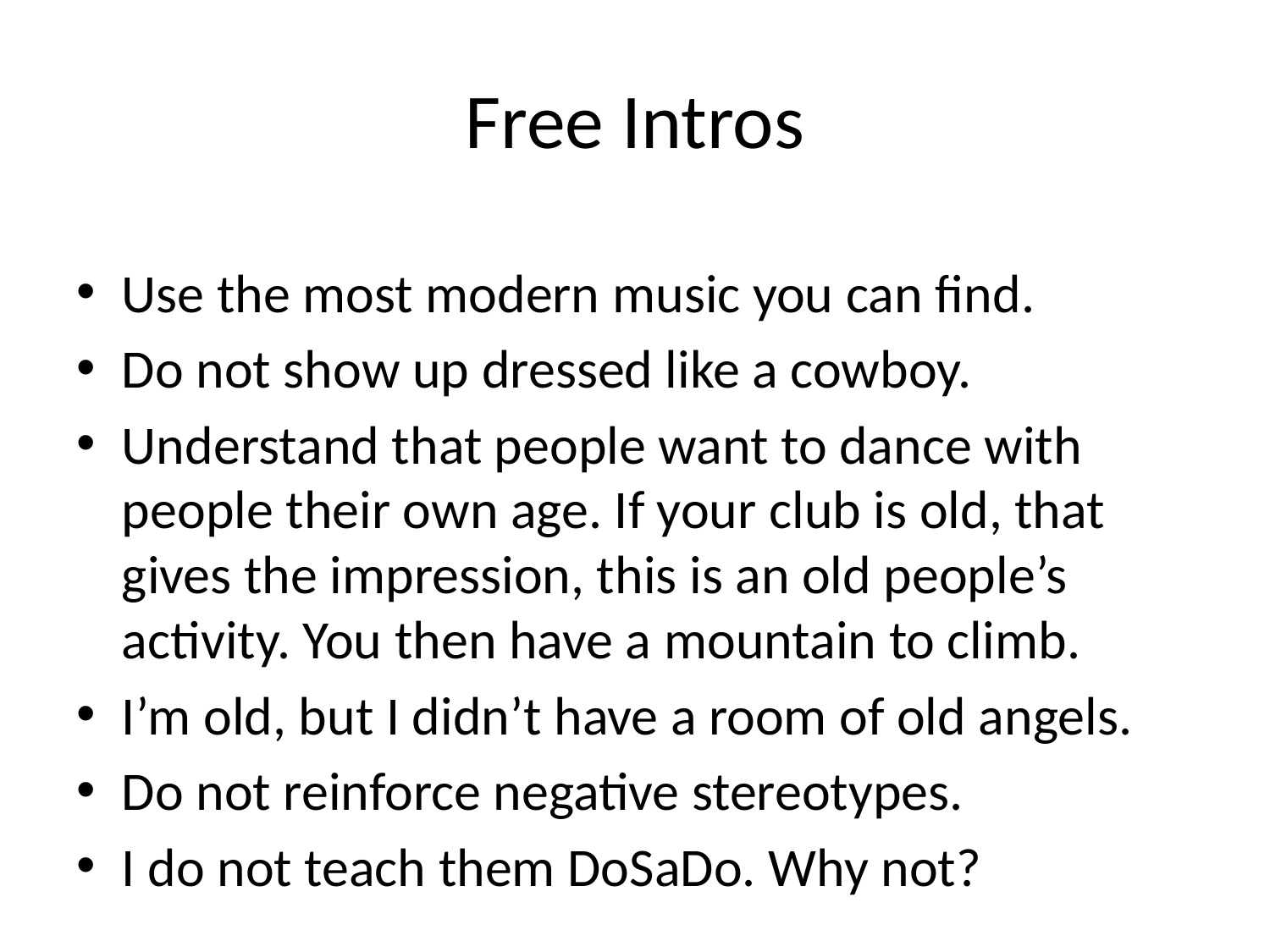

# Free Intros
Use the most modern music you can find.
Do not show up dressed like a cowboy.
Understand that people want to dance with people their own age. If your club is old, that gives the impression, this is an old people’s activity. You then have a mountain to climb.
I’m old, but I didn’t have a room of old angels.
Do not reinforce negative stereotypes.
I do not teach them DoSaDo. Why not?